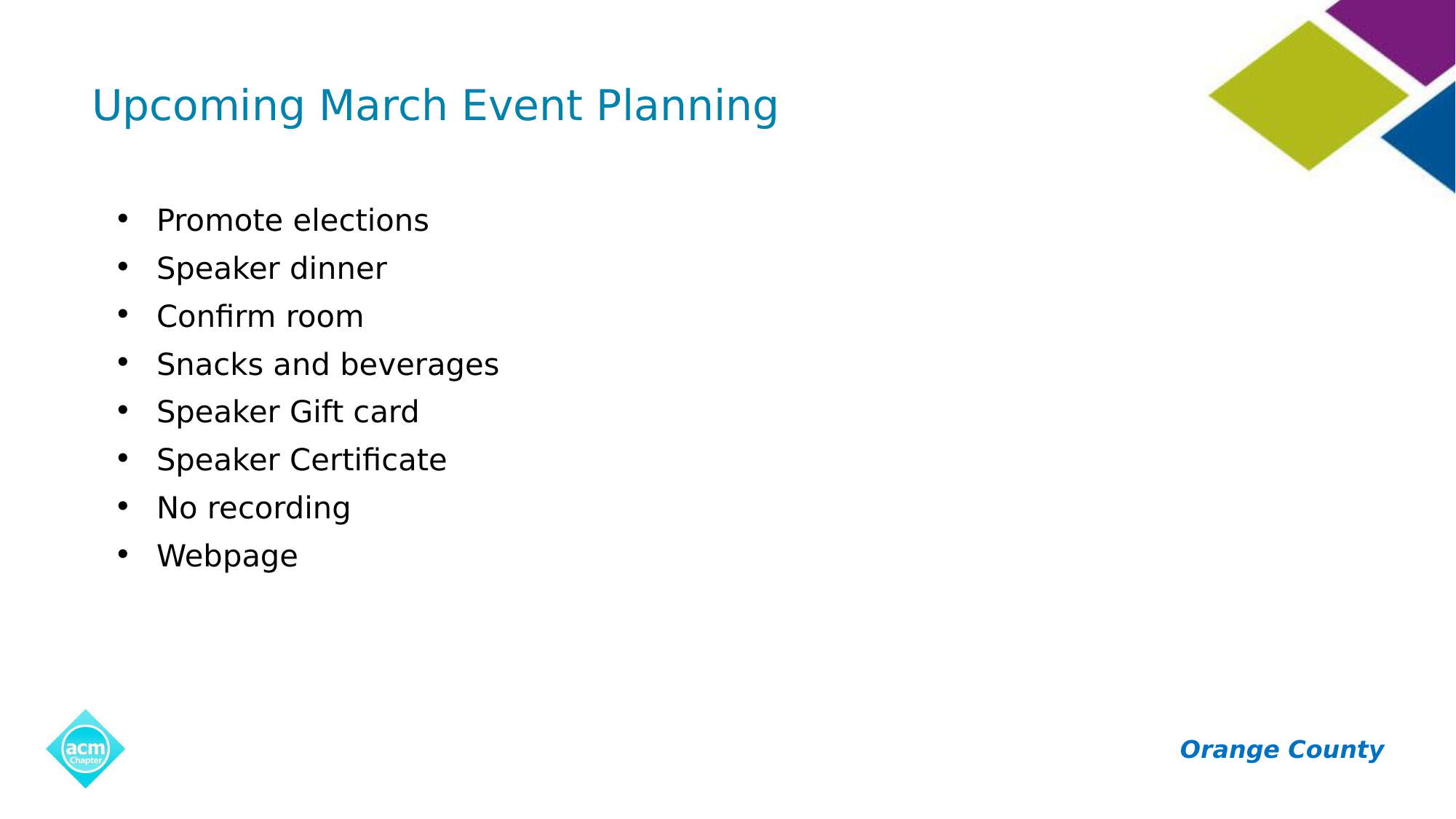

# Upcoming March Event Planning
Promote elections
Speaker dinner
Confirm room
Snacks and beverages
Speaker Gift card
Speaker Certificate
No recording
Webpage